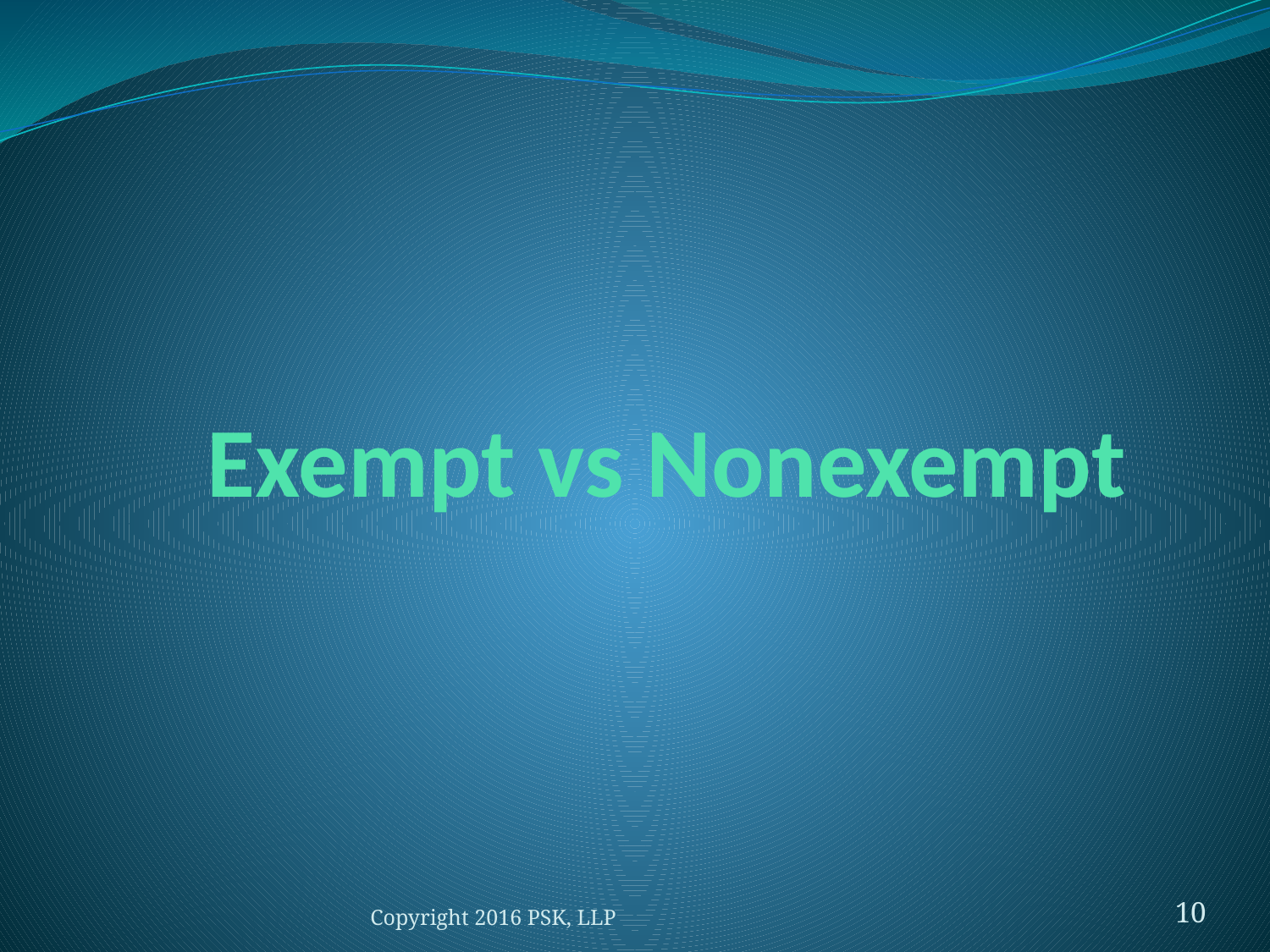

# Exempt vs Nonexempt
Copyright 2016 PSK, LLP
10